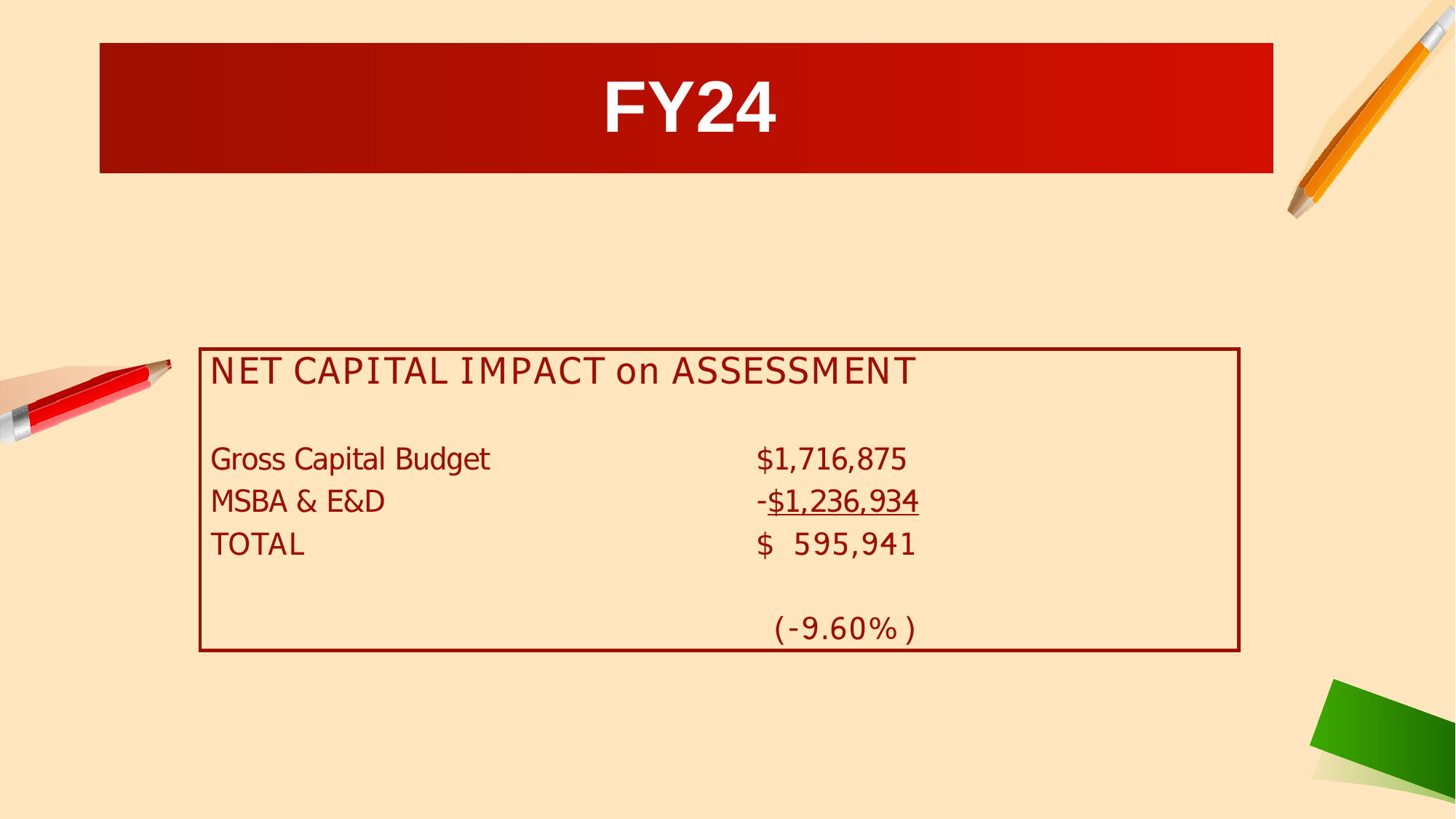

FY24
NET CAPITAL IMPACT on ASSESSMENT

Gross Capital Budget			$1,716,875
MSBA & E&D				-$1,236,934
TOTAL					$  595,941

					  (-9.60%)